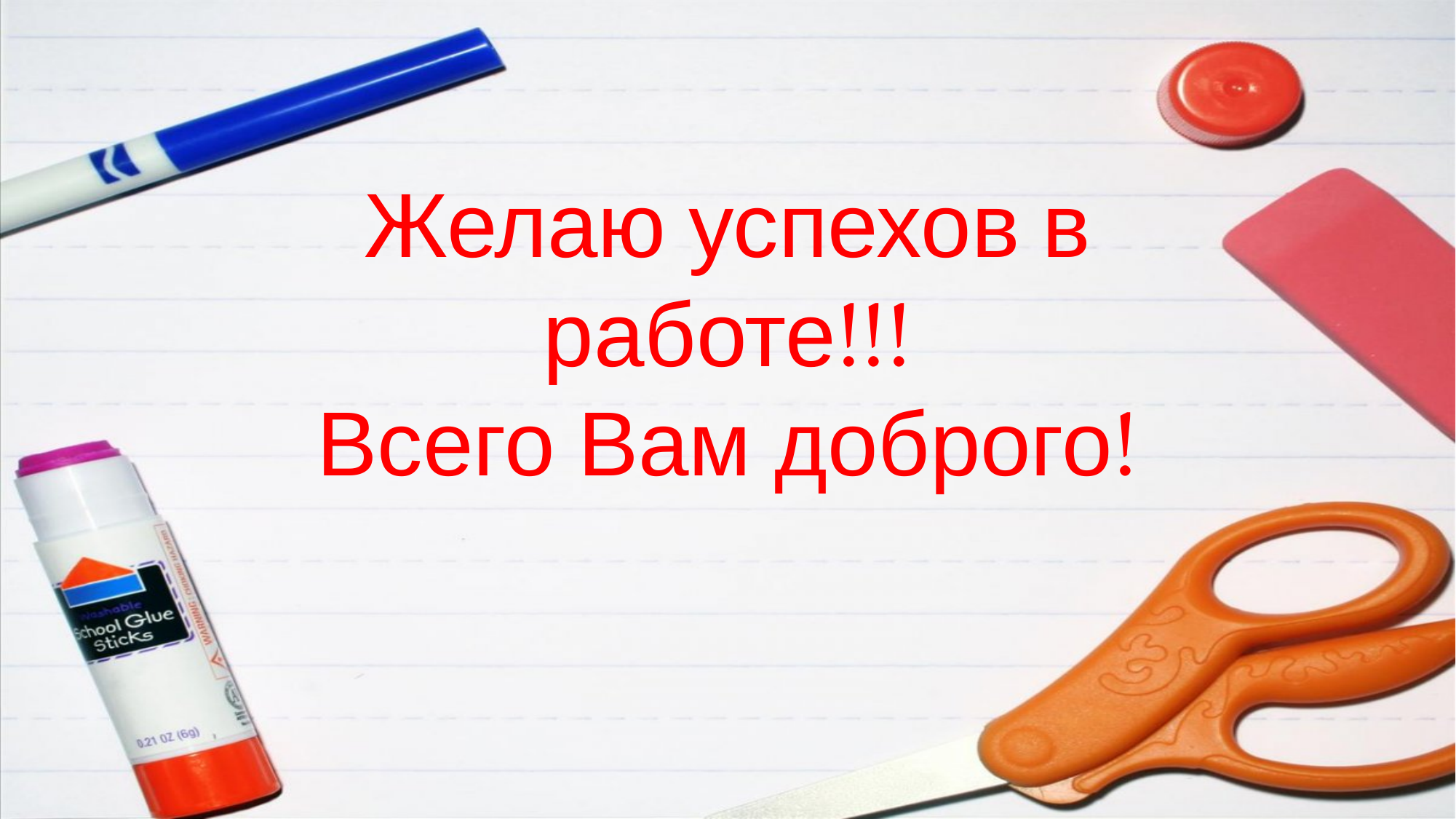

# Желаю успехов в работе!!! Всего Вам доброго!